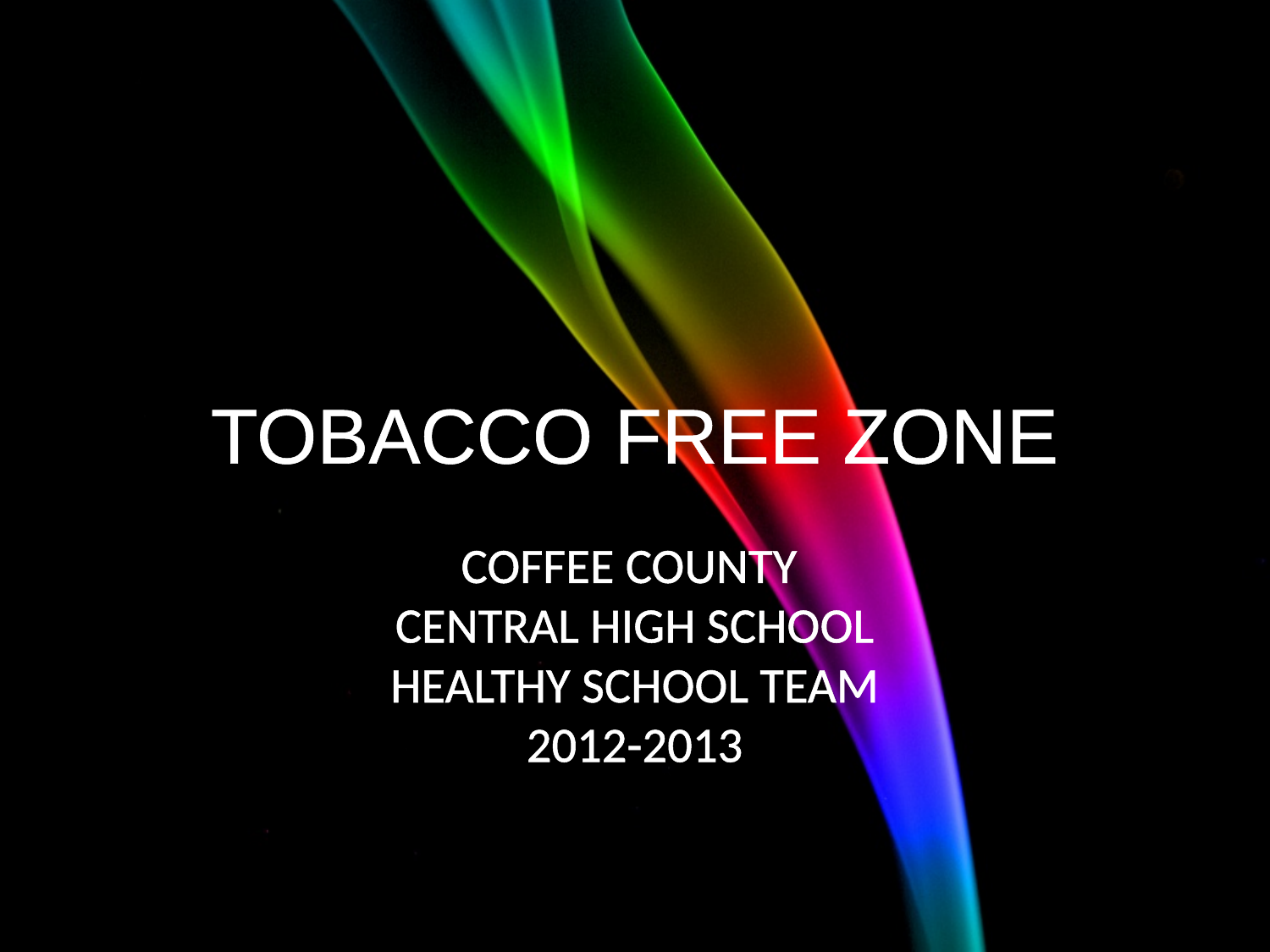

# TOBACCO FREE ZONE
COFFEE COUNTY
CENTRAL HIGH SCHOOL
HEALTHY SCHOOL TEAM
2012-2013